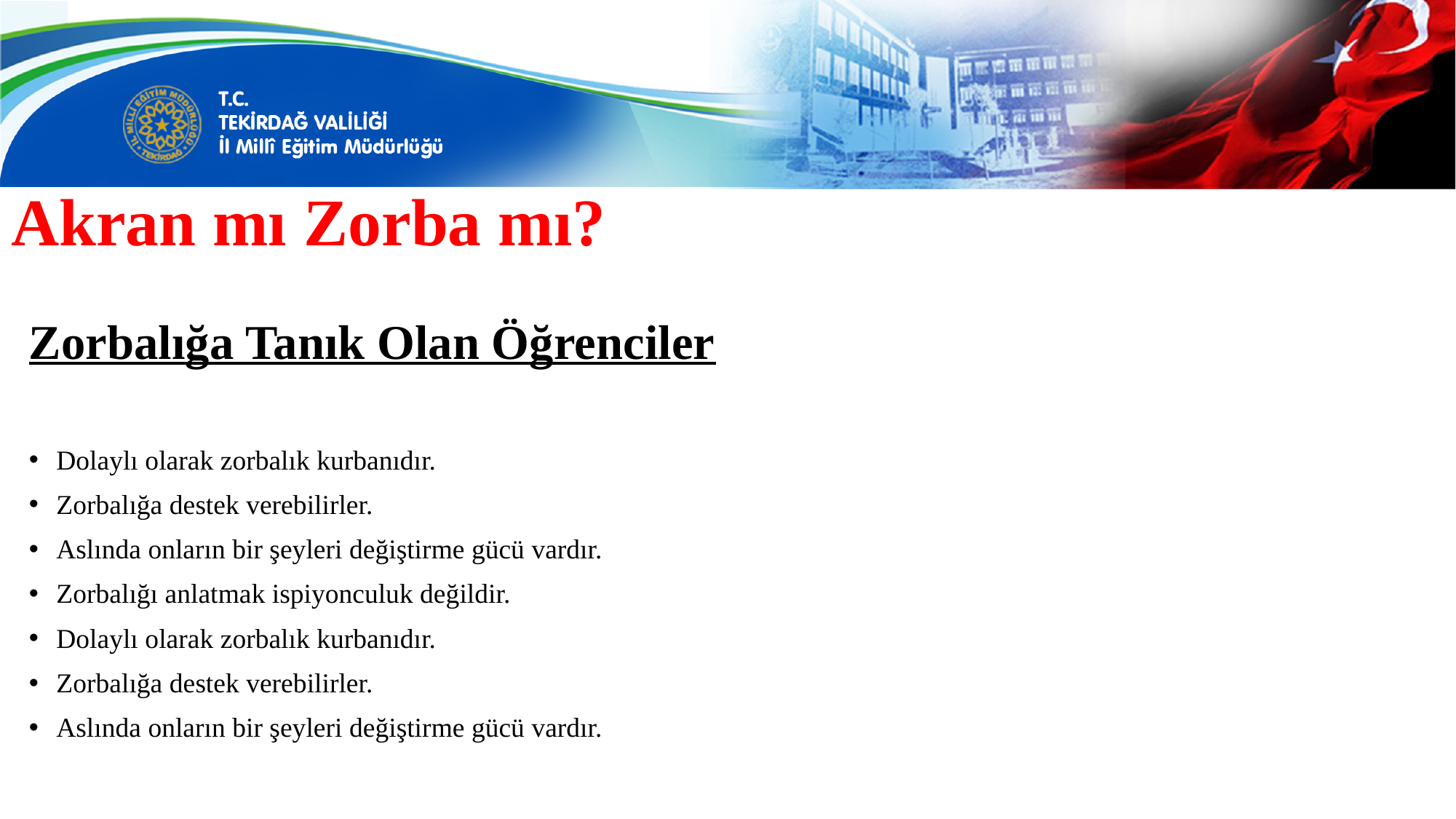

# Akran mı Zorba mı?

Zorbalığa Tanık Olan Öğrenciler

Dolaylı olarak zorbalık kurbanıdır.
Zorbalığa destek verebilirler.
Aslında onların bir şeyleri değiştirme gücü vardır.
Zorbalığı anlatmak ispiyonculuk değildir.
Dolaylı olarak zorbalık kurbanıdır.
Zorbalığa destek verebilirler.
Aslında onların bir şeyleri değiştirme gücü vardır.